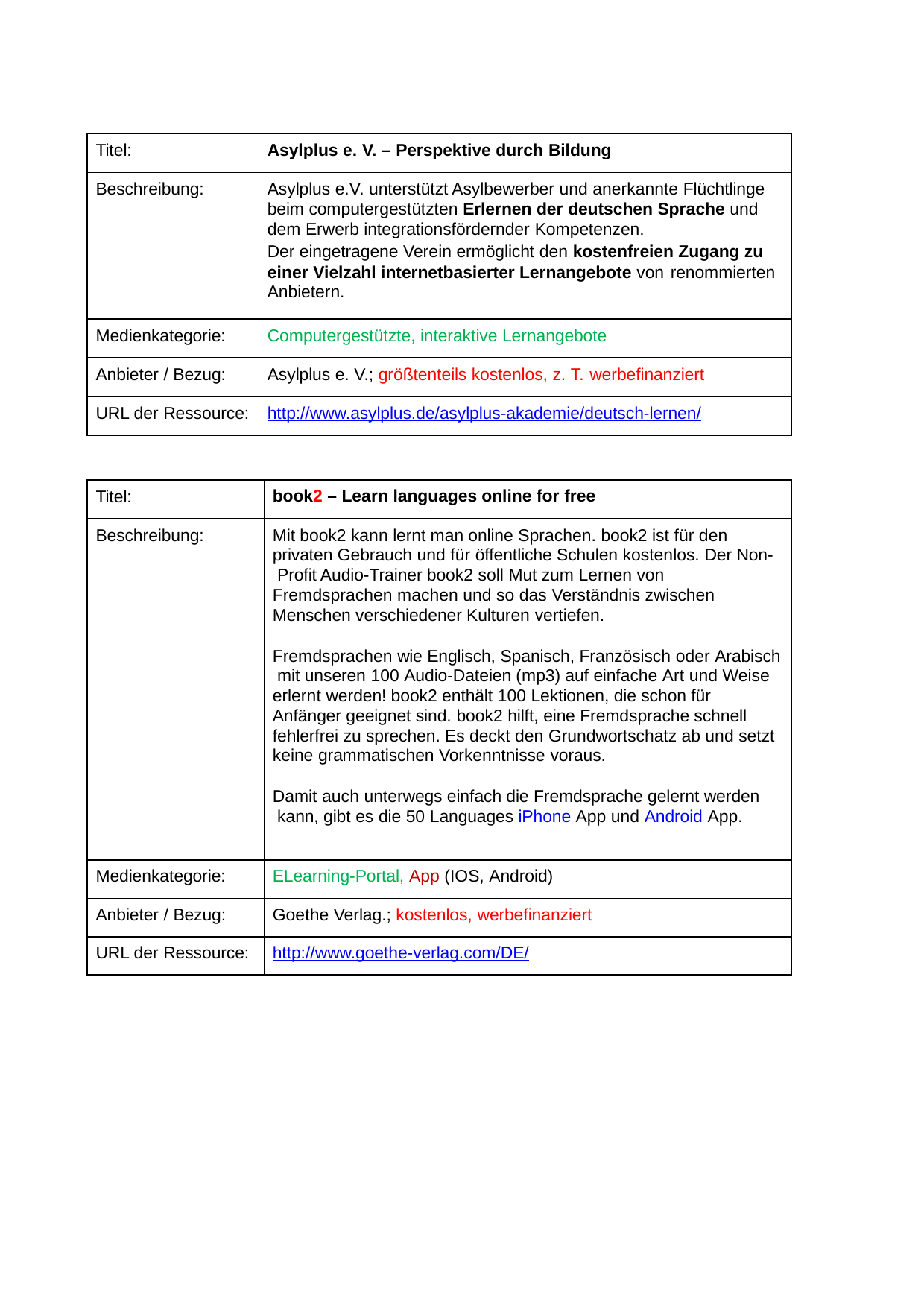

| Titel: | Asylplus e. V. – Perspektive durch Bildung |
| --- | --- |
| Beschreibung: | Asylplus e.V. unterstützt Asylbewerber und anerkannte Flüchtlinge beim computergestützten Erlernen der deutschen Sprache und dem Erwerb integrationsfördernder Kompetenzen. Der eingetragene Verein ermöglicht den kostenfreien Zugang zu einer Vielzahl internetbasierter Lernangebote von renommierten Anbietern. |
| Medienkategorie: | Computergestützte, interaktive Lernangebote |
| Anbieter / Bezug: | Asylplus e. V.; größtenteils kostenlos, z. T. werbefinanziert |
| URL der Ressource: | http://www.asylplus.de/asylplus-akademie/deutsch-lernen/ |
| Titel: | book2 – Learn languages online for free |
| --- | --- |
| Beschreibung: | Mit book2 kann lernt man online Sprachen. book2 ist für den privaten Gebrauch und für öffentliche Schulen kostenlos. Der Non- Profit Audio-Trainer book2 soll Mut zum Lernen von Fremdsprachen machen und so das Verständnis zwischen Menschen verschiedener Kulturen vertiefen. Fremdsprachen wie Englisch, Spanisch, Französisch oder Arabisch mit unseren 100 Audio-Dateien (mp3) auf einfache Art und Weise erlernt werden! book2 enthält 100 Lektionen, die schon für Anfänger geeignet sind. book2 hilft, eine Fremdsprache schnell fehlerfrei zu sprechen. Es deckt den Grundwortschatz ab und setzt keine grammatischen Vorkenntnisse voraus. Damit auch unterwegs einfach die Fremdsprache gelernt werden kann, gibt es die 50 Languages iPhone App und Android App. |
| Medienkategorie: | ELearning-Portal, App (IOS, Android) |
| Anbieter / Bezug: | Goethe Verlag.; kostenlos, werbefinanziert |
| URL der Ressource: | http://www.goethe-verlag.com/DE/ |